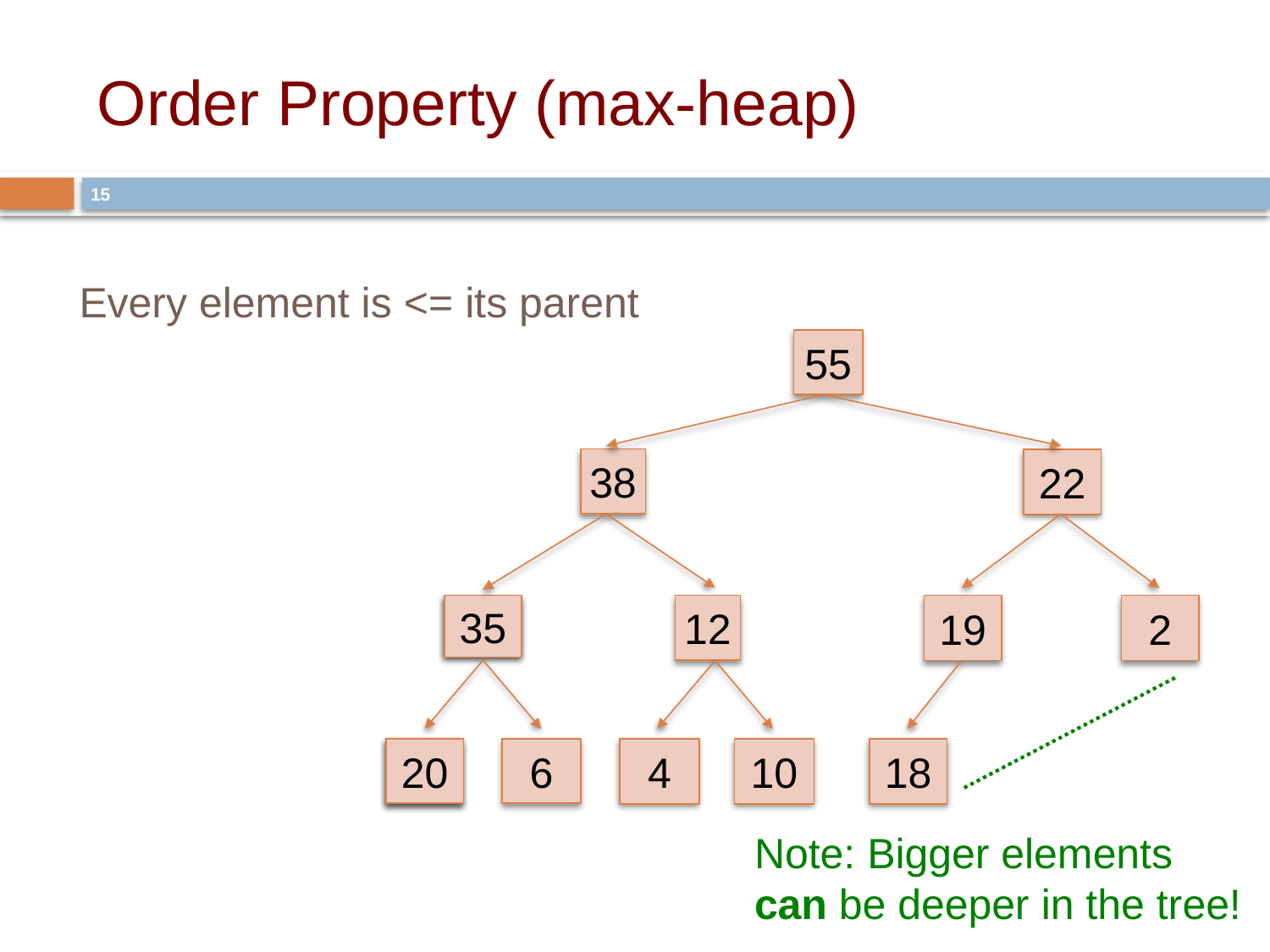

# Order Property (max-heap)
15
Every element is <= its parent
55

38
22

35
12
19
2

Note: Bigger elements
can be deeper in the tree!

20
6
4
10
18